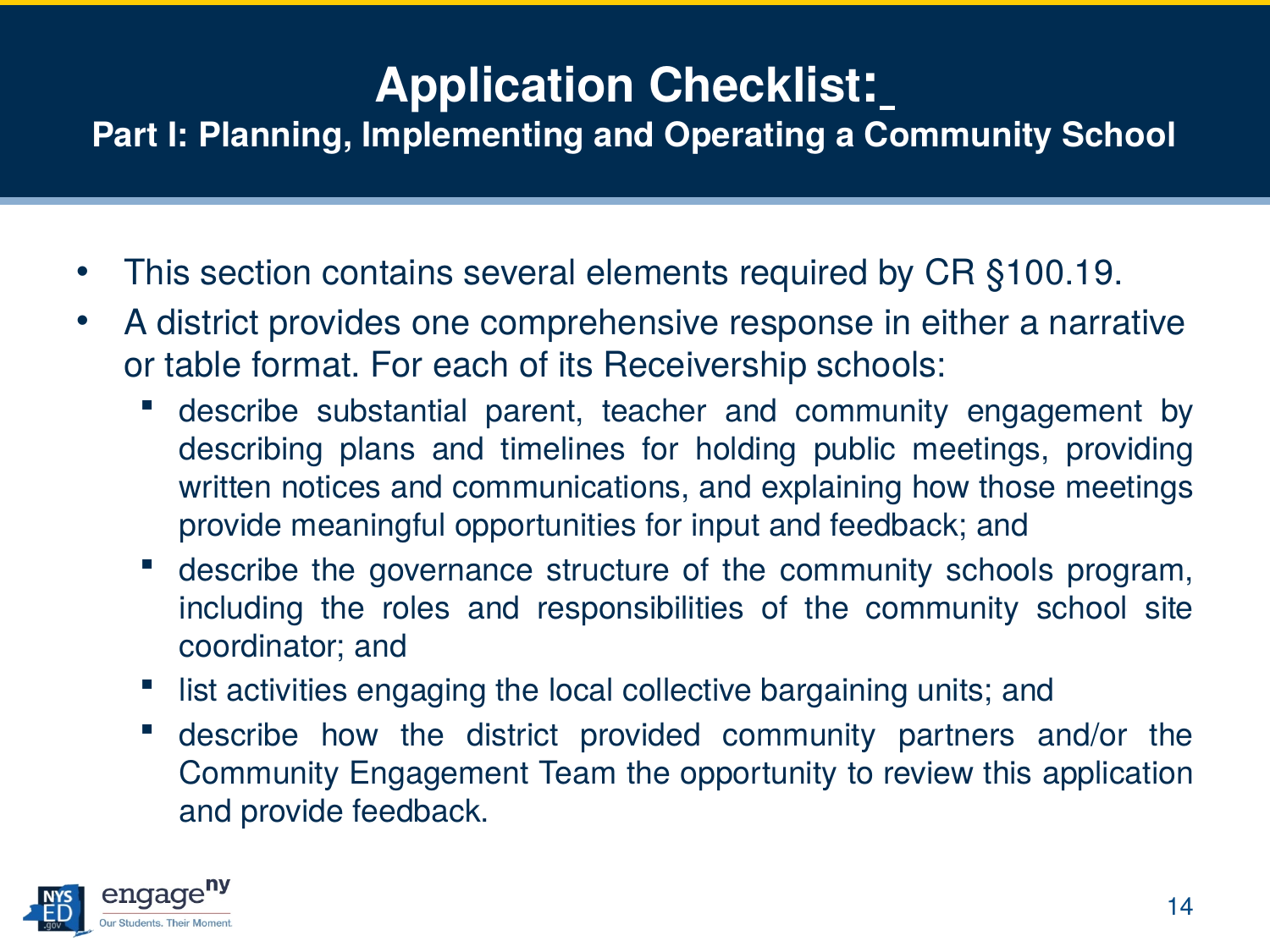

# Application Checklist: Part I: Planning, Implementing and Operating a Community School
This section contains several elements required by CR §100.19.
A district provides one comprehensive response in either a narrative or table format. For each of its Receivership schools:
describe substantial parent, teacher and community engagement by describing plans and timelines for holding public meetings, providing written notices and communications, and explaining how those meetings provide meaningful opportunities for input and feedback; and
describe the governance structure of the community schools program, including the roles and responsibilities of the community school site coordinator; and
list activities engaging the local collective bargaining units; and
describe how the district provided community partners and/or the Community Engagement Team the opportunity to review this application and provide feedback.

14